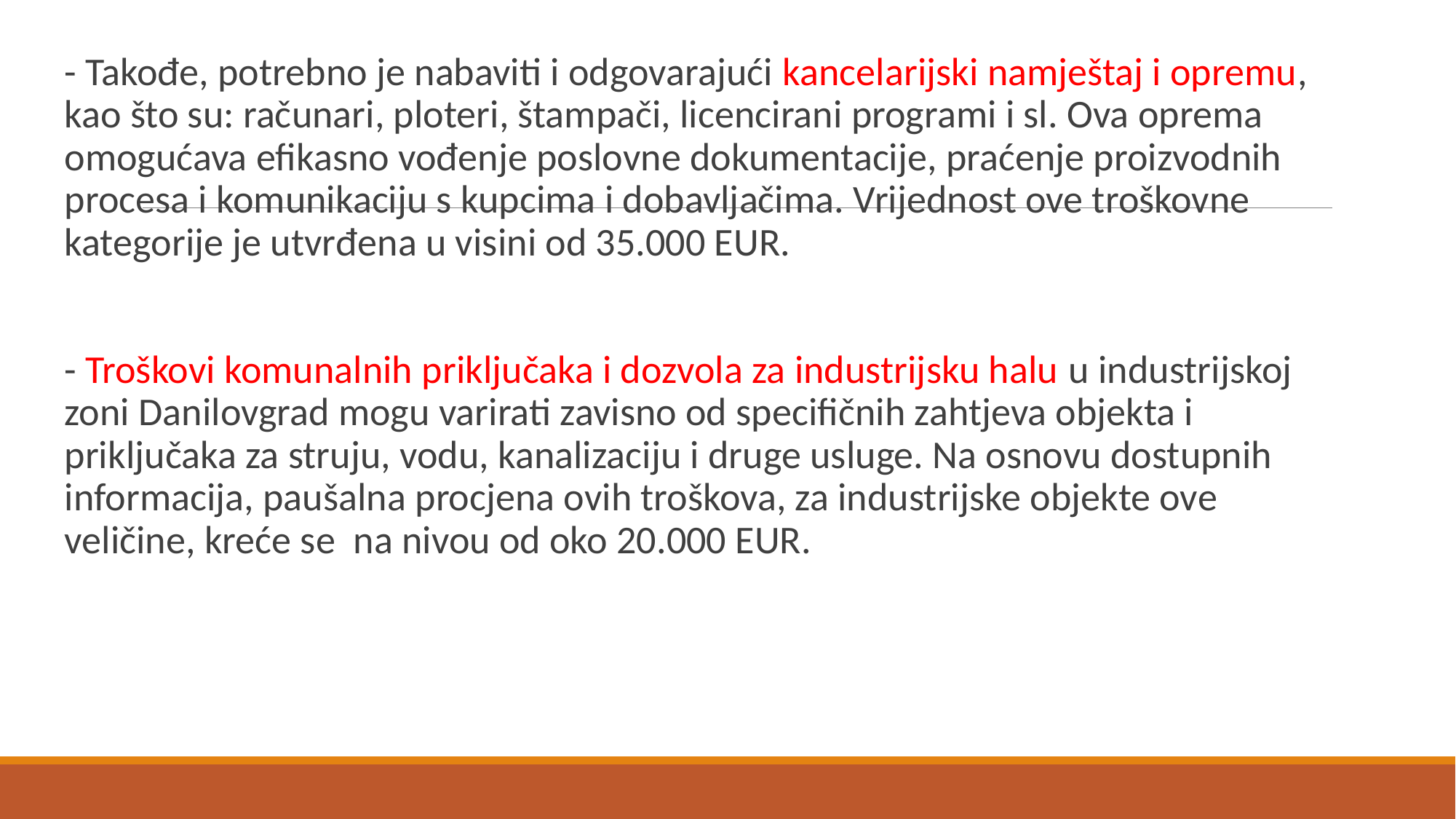

- Takođe, potrebno je nabaviti i odgovarajući kancelarijski namještaj i opremu, kao što su: računari, ploteri, štampači, licencirani programi i sl. Ova oprema omogućava efikasno vođenje poslovne dokumentacije, praćenje proizvodnih procesa i komunikaciju s kupcima i dobavljačima. Vrijednost ove troškovne kategorije je utvrđena u visini od 35.000 EUR.

- Troškovi komunalnih priključaka i dozvola za industrijsku halu u industrijskoj zoni Danilovgrad mogu varirati zavisno od specifičnih zahtjeva objekta i priključaka za struju, vodu, kanalizaciju i druge usluge. Na osnovu dostupnih informacija, paušalna procjena ovih troškova, za industrijske objekte ove veličine, kreće se  na nivou od oko 20.000 EUR.